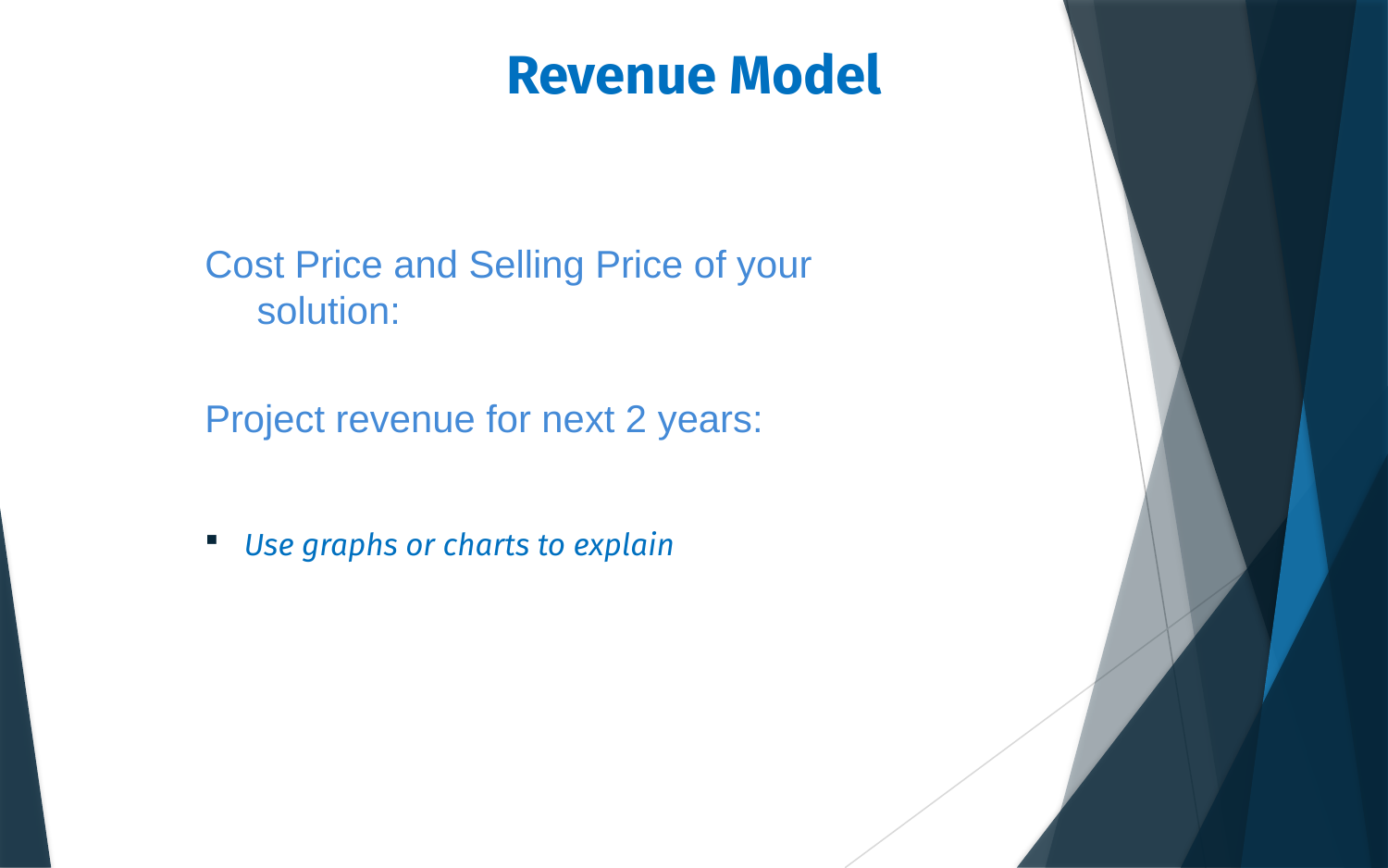

# Revenue Model

Cost Price and Selling Price of your solution:

Project revenue for next 2 years:
Use graphs or charts to explain